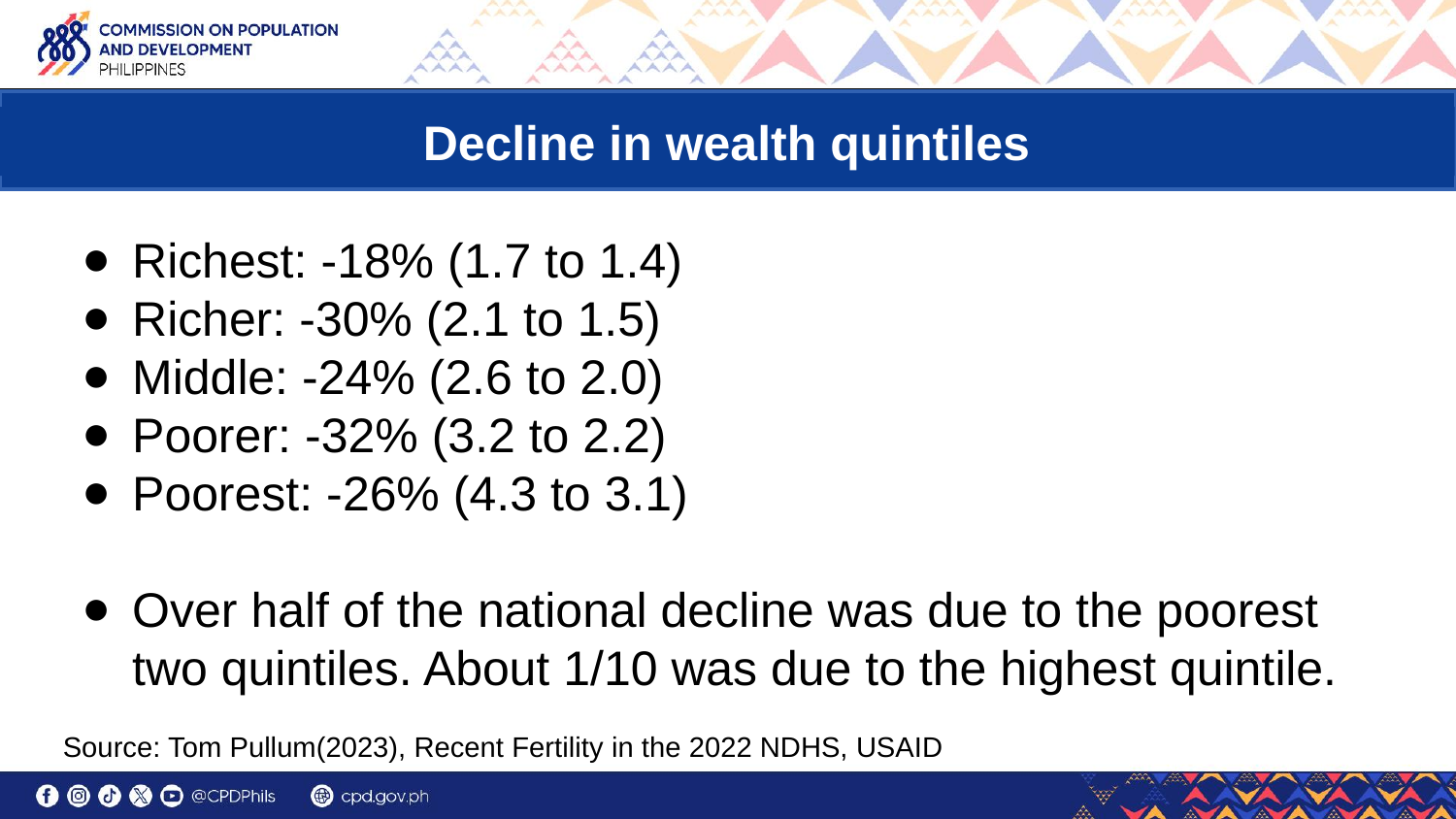

Decline in wealth quintiles
Richest: -18% (1.7 to 1.4)
Richer: -30% (2.1 to 1.5)
Middle: -24% (2.6 to 2.0)
Poorer: -32% (3.2 to 2.2)
Poorest: -26% (4.3 to 3.1)

Over half of the national decline was due to the poorest two quintiles. About 1/10 was due to the highest quintile.
Source: Tom Pullum(2023), Recent Fertility in the 2022 NDHS, USAID